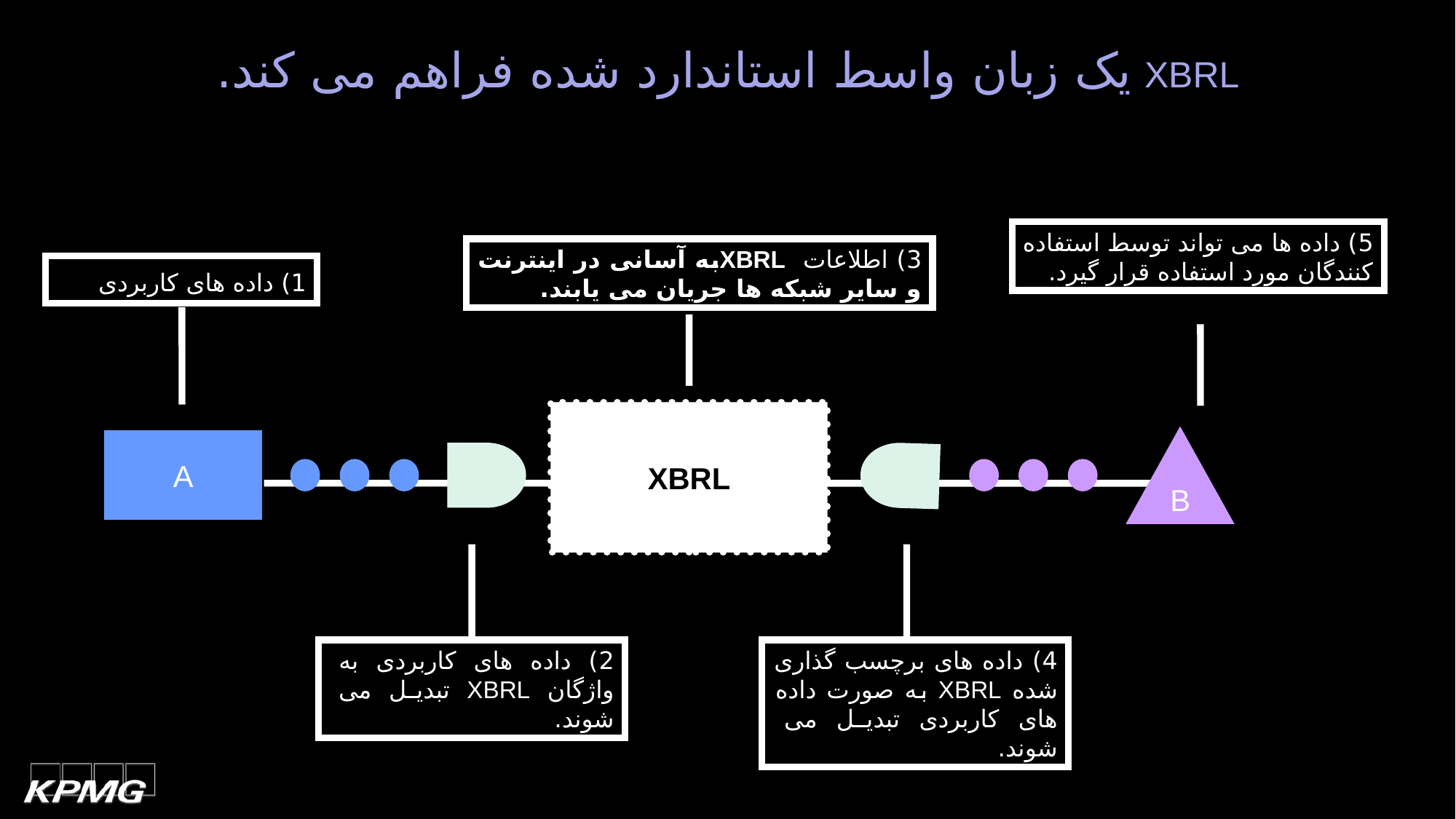

XBRL یک زبان واسط استاندارد شده فراهم می کند.
5) داده ها می تواند توسط استفاده کنندگان مورد استفاده قرار گیرد.
3) اطلاعات  XBRLبه آسانی در اینترنت و سایر شبکه ها جریان می یابند.
1) داده های کاربردی

XBRL

B
A

4) داده های برچسب گذاری شده XBRL به صورت داده های کاربردی تبدیل می شوند.
2) داده های کاربردی به واژگان XBRL تبدیل می شوند.